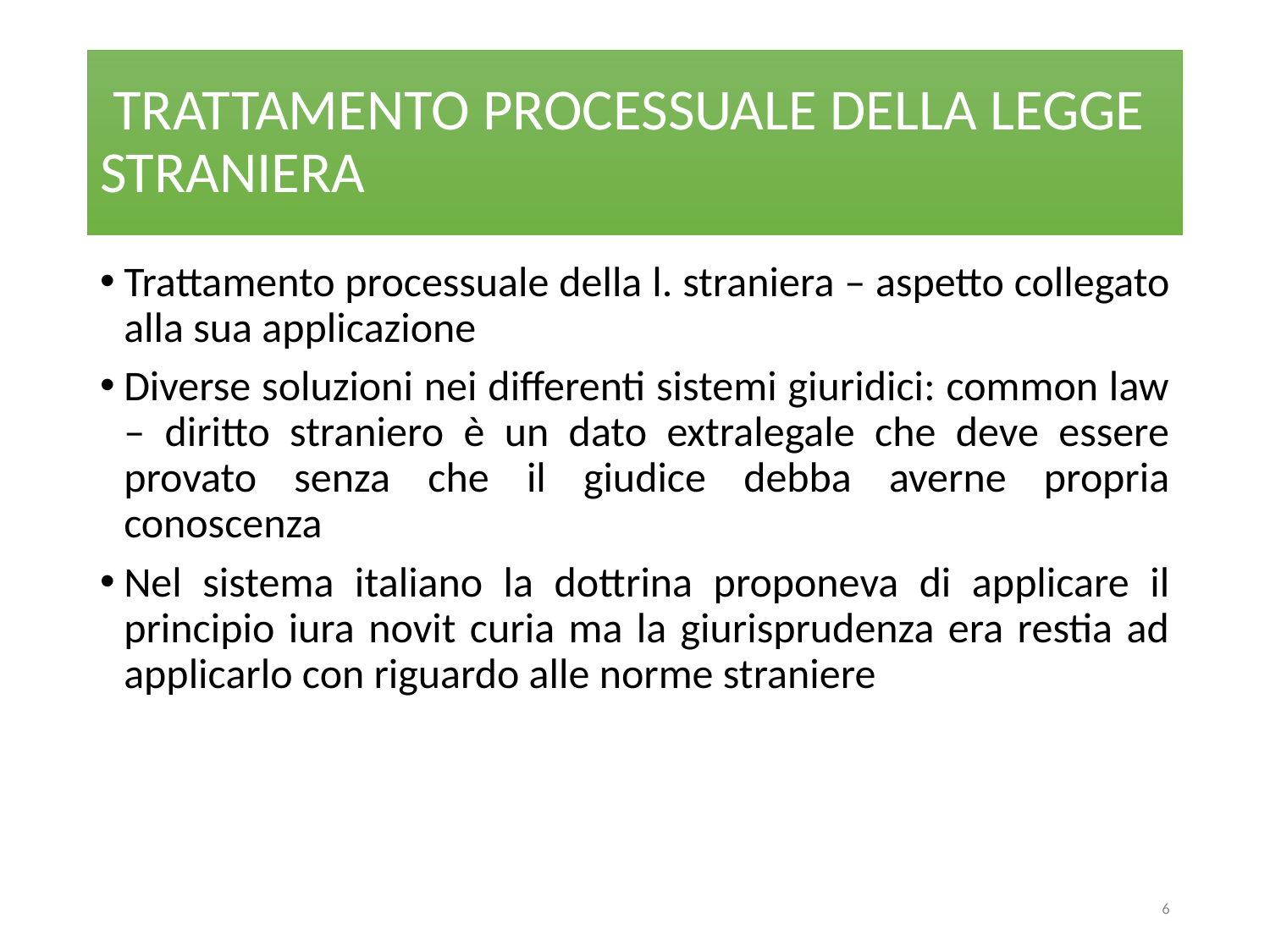

# TRATTAMENTO PROCESSUALE DELLA LEGGE STRANIERA
Trattamento processuale della l. straniera – aspetto collegato alla sua applicazione
Diverse soluzioni nei differenti sistemi giuridici: common law – diritto straniero è un dato extralegale che deve essere provato senza che il giudice debba averne propria conoscenza
Nel sistema italiano la dottrina proponeva di applicare il principio iura novit curia ma la giurisprudenza era restia ad applicarlo con riguardo alle norme straniere
6